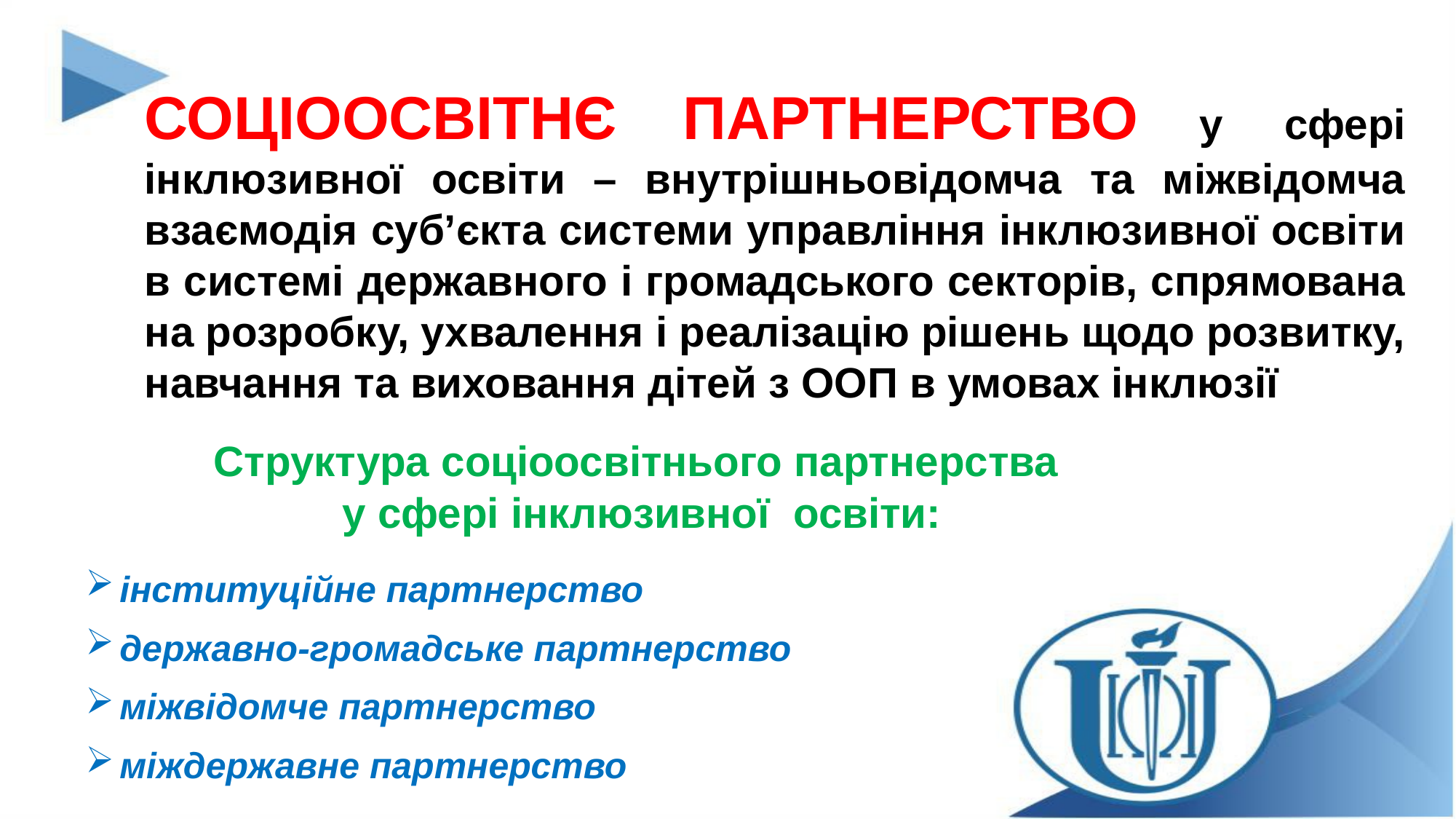

СОЦІООСВІТНЄ ПАРТНЕРСТВО у сфері інклюзивної освіти – внутрішньовідомча та міжвідомча взаємодія суб’єкта системи управління інклюзивної освіти в системі державного і громадського секторів, спрямована на розробку, ухвалення і реалізацію рішень щодо розвитку, навчання та виховання дітей з ООП в умовах інклюзії

Структура соціоосвітнього партнерства
у сфері інклюзивної  освіти:
інституційне партнерство
державно-громадське партнерство
міжвідомче партнерство
міждержавне партнерство